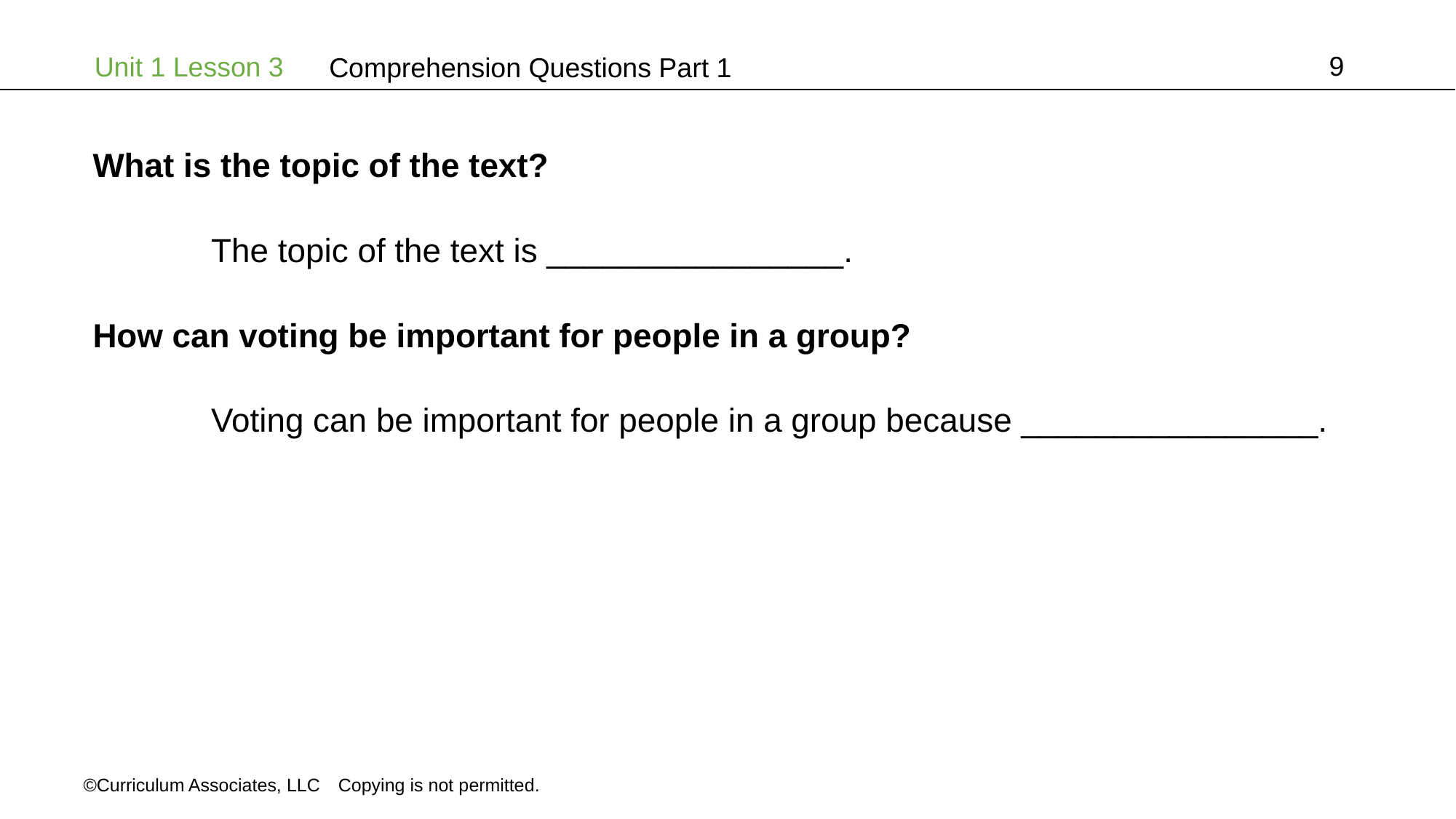

9
# Comprehension Questions Part 1

What is the topic of the text?
	 The topic of the text is ________________.
How can voting be important for people in a group?
	 Voting can be important for people in a group because ________________.